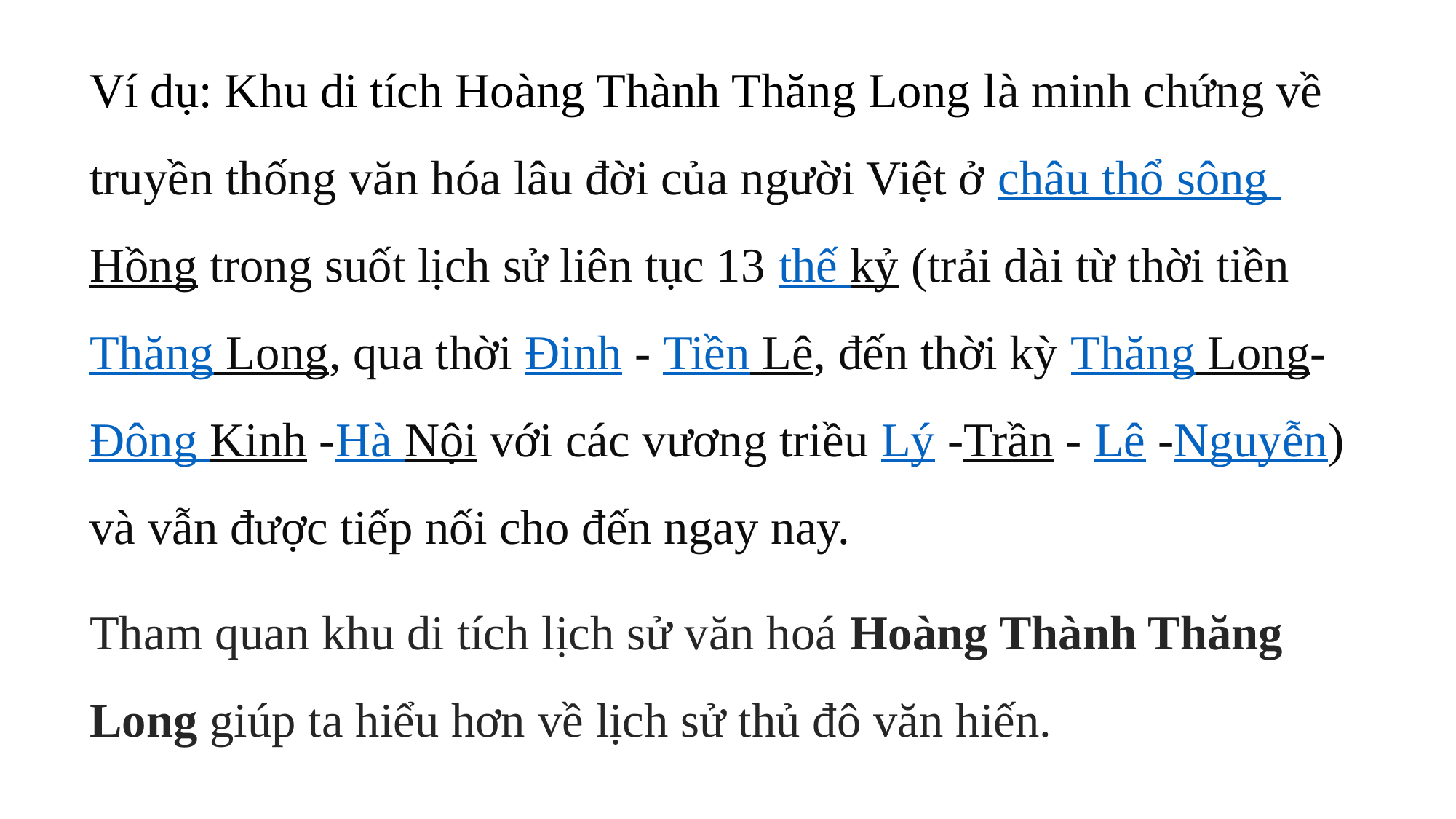

Ví dụ: Khu di tích Hoàng Thành Thăng Long là minh chứng về truyền thống văn hóa lâu đời của người Việt ở châu thổ sông Hồng trong suốt lịch sử liên tục 13 thế kỷ (trải dài từ thời tiền Thăng Long, qua thời Đinh - Tiền Lê, đến thời kỳ Thăng Long-Đông Kinh -Hà Nội với các vương triều Lý -Trần - Lê -Nguyễn) và vẫn được tiếp nối cho đến ngay nay.
Tham quan khu di tích lịch sử văn hoá Hoàng Thành Thăng Long giúp ta hiểu hơn về lịch sử thủ đô văn hiến.